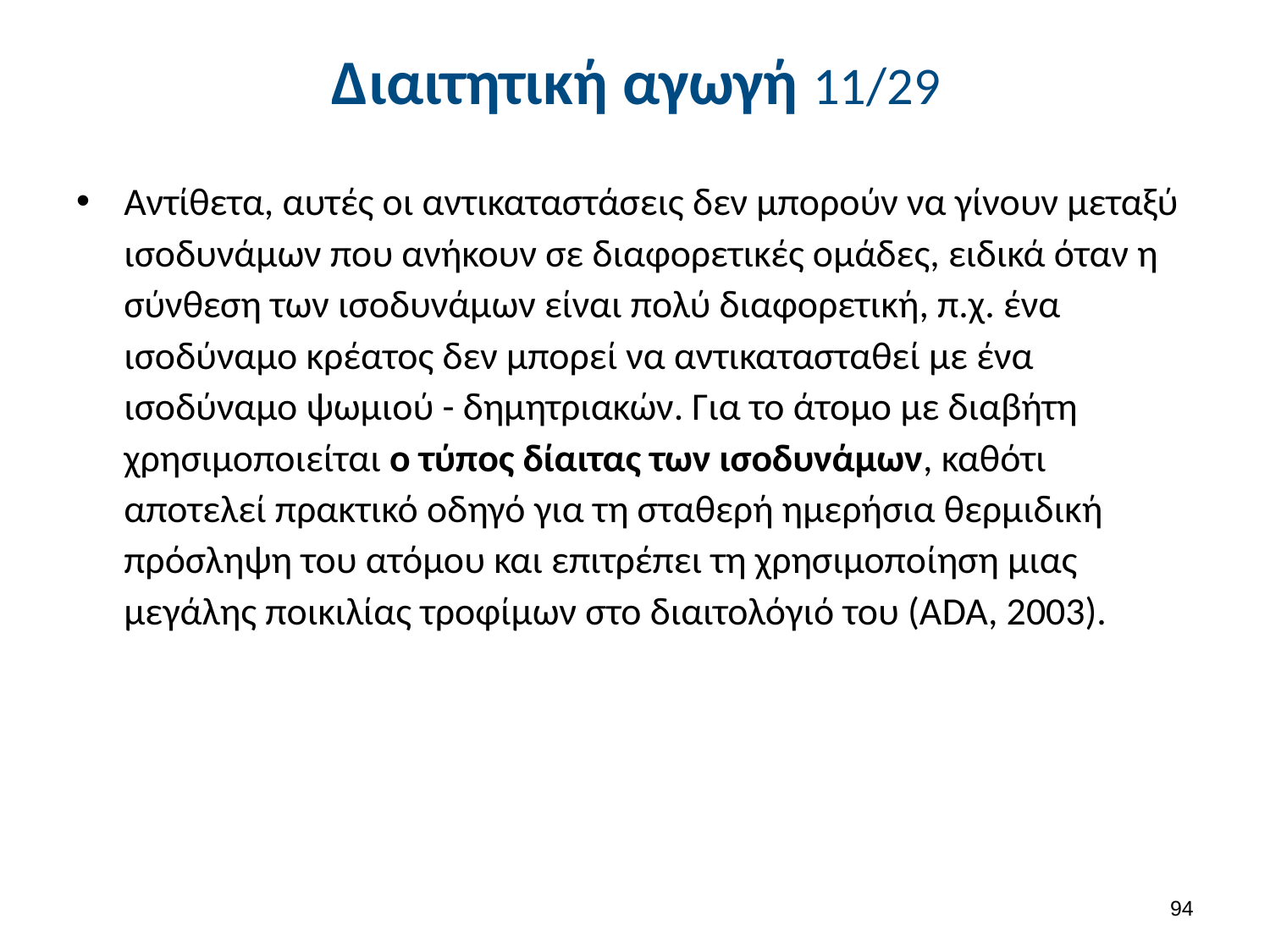

# Διαιτητική αγωγή 11/29
Αντίθετα, αυτές οι αντικαταστάσεις δεν μπορούν να γίνουν μεταξύ ισοδυνάμων που ανήκουν σε διαφορετικές ομάδες, ειδικά όταν η σύνθεση των ισοδυνάμων είναι πολύ διαφορετική, π.χ. ένα ισοδύναμο κρέατος δεν μπορεί να αντικατασταθεί με ένα ισοδύναμο ψωμιού - δημητριακών. Για το άτομο με διαβήτη χρησιμοποιείται ο τύπος δίαιτας των ισοδυνάμων, καθότι αποτελεί πρακτικό οδηγό για τη σταθερή ημερήσια θερμιδική πρόσληψη του ατόμου και επιτρέπει τη χρησιμοποίηση μιας μεγάλης ποικιλίας τροφίμων στο διαιτολόγιό του (ΑDA, 2003).

94